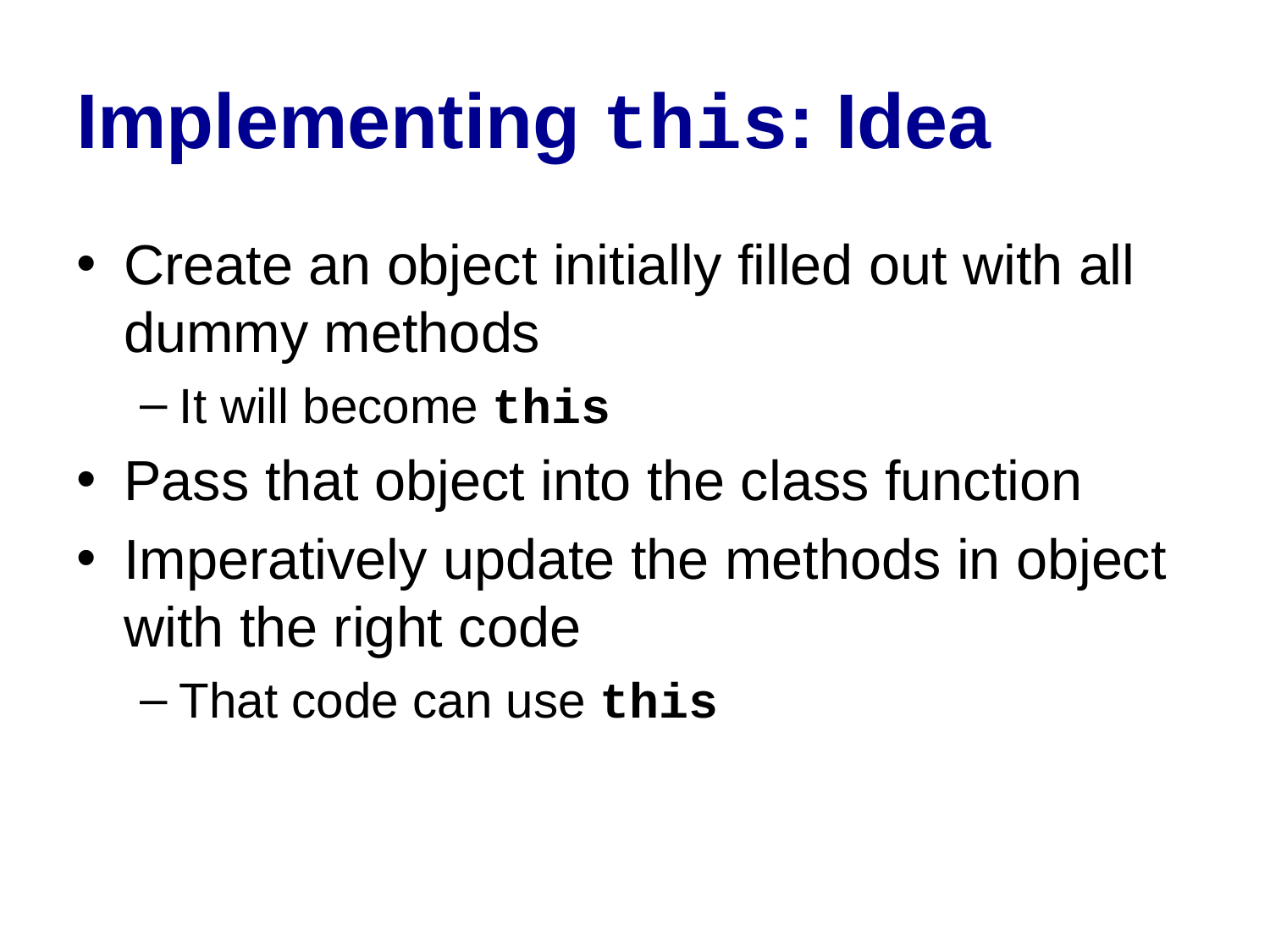

# Implementing this: Idea
Create an object initially filled out with all dummy methods
It will become this
Pass that object into the class function
Imperatively update the methods in object with the right code
That code can use this